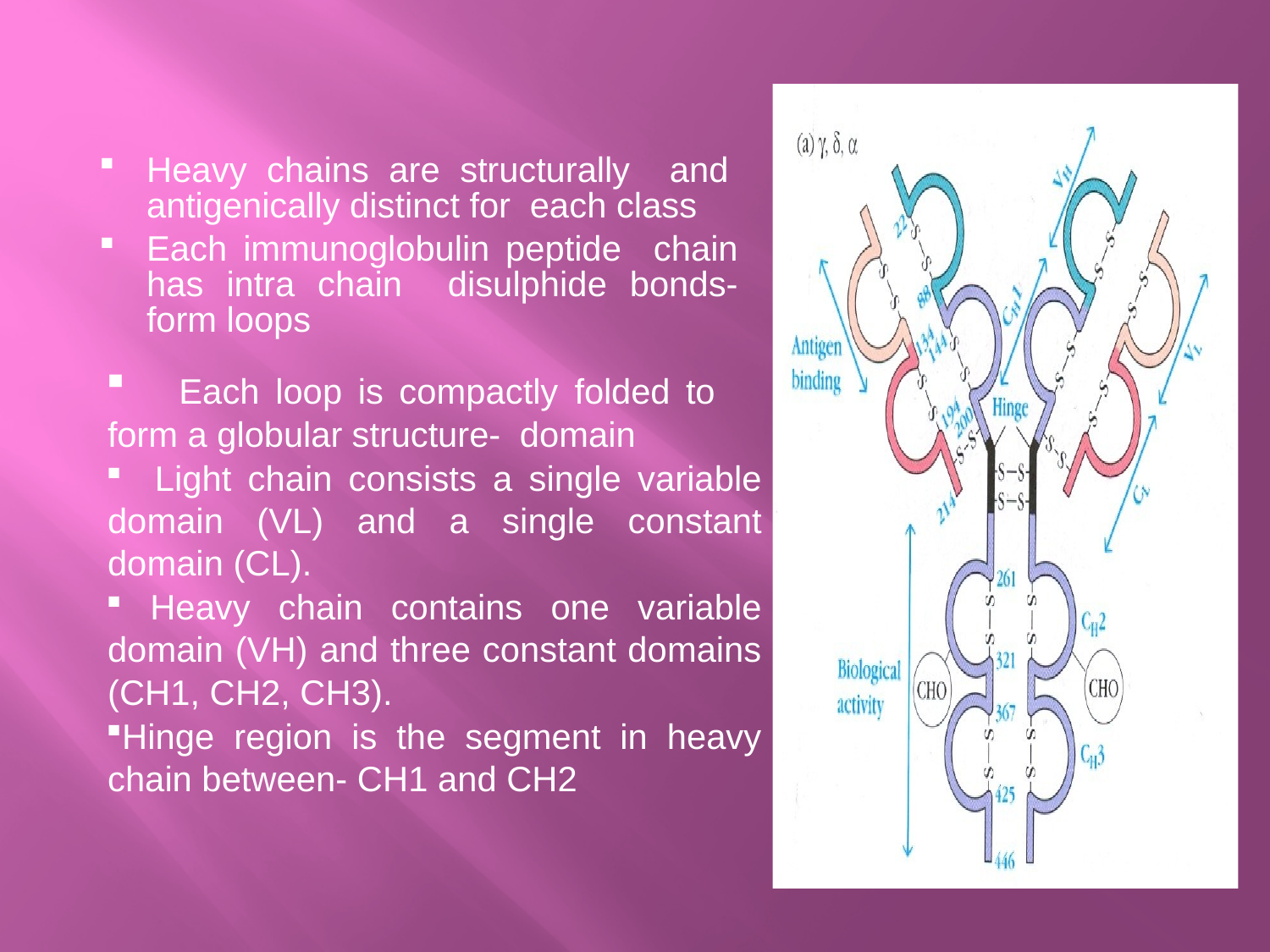

Heavy chains are structurally  and antigenically distinct for  each class
Each immunoglobulin peptide  chain has intra chain  disulphide bonds- form loops

   Each loop is compactly folded to    form a globular structure-  domain
  Light chain consists a single variable domain (VL) and a single constant domain (CL).
 Heavy chain contains one variable domain (VH) and three constant domains (CH1, CH2, CH3).
Hinge region is the segment in heavy chain between- CH1 and CH2